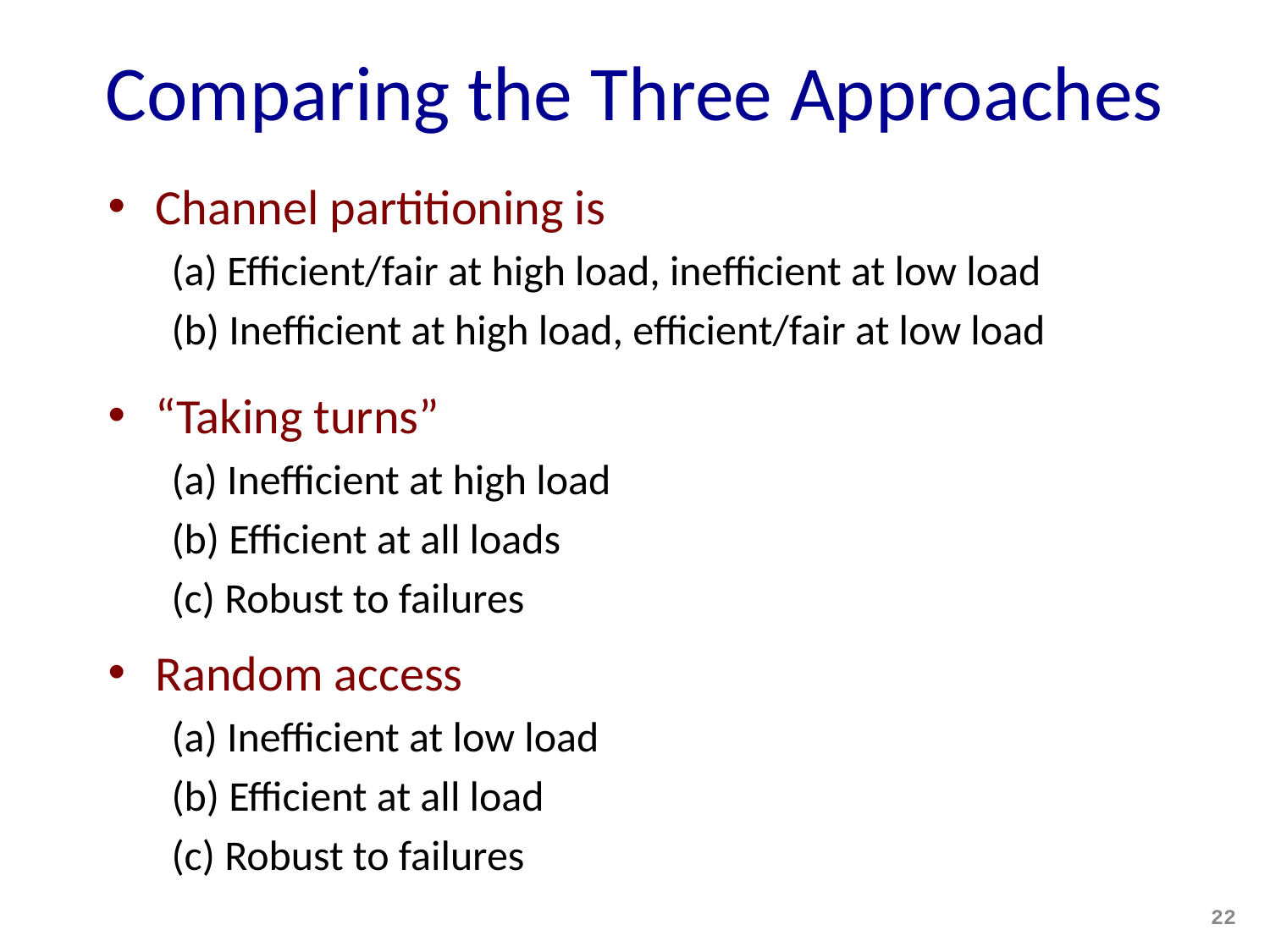

# Comparing the Three Approaches
Channel partitioning is
(a) Efficient/fair at high load, inefficient at low load
(b) Inefficient at high load, efficient/fair at low load
“Taking turns”
(a) Inefficient at high load
(b) Efficient at all loads
(c) Robust to failures
Random access
(a) Inefficient at low load
(b) Efficient at all load
(c) Robust to failures
22